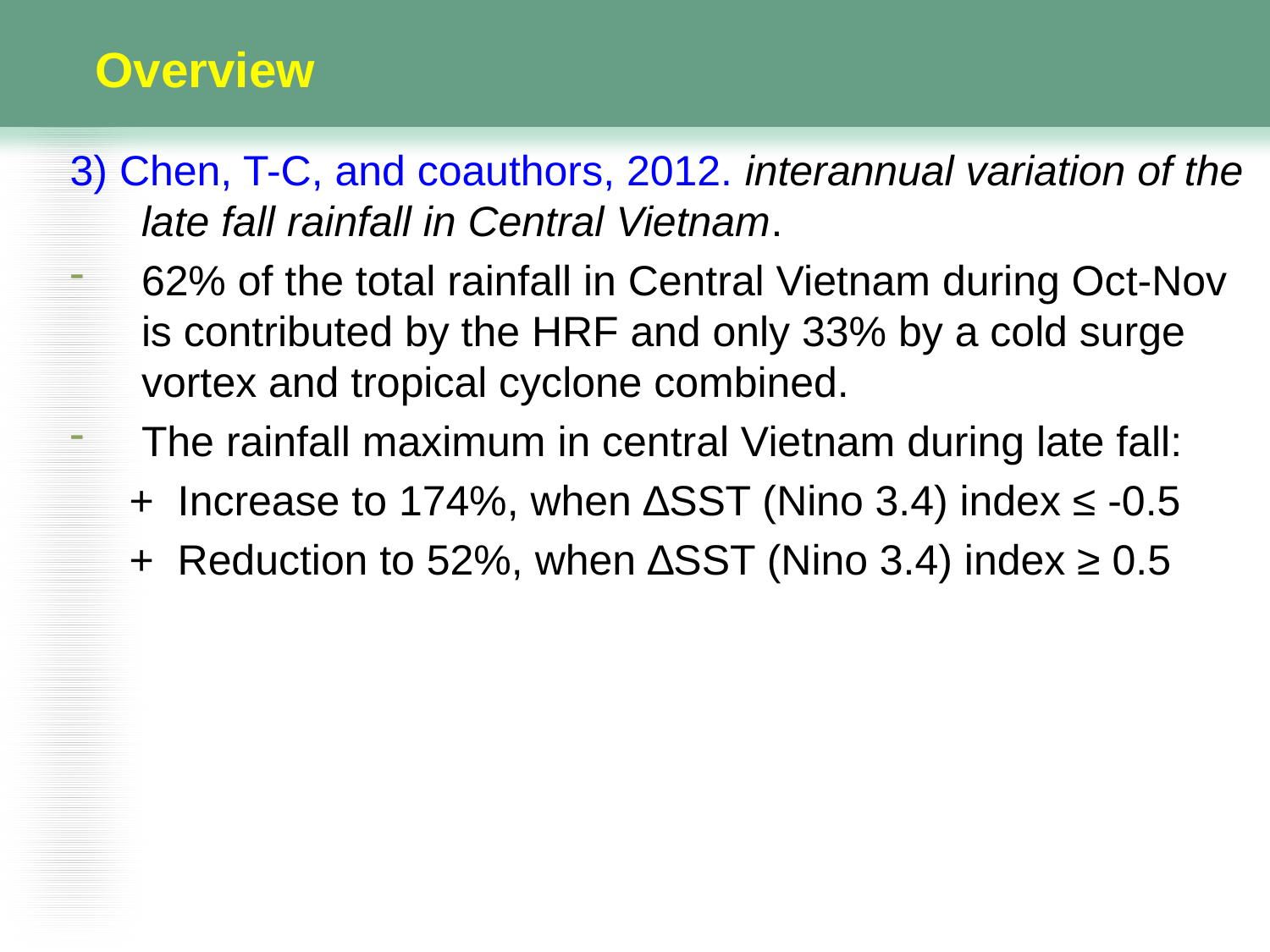

Overview
3) Chen, T-C, and coauthors, 2012. interannual variation of the late fall rainfall in Central Vietnam.
62% of the total rainfall in Central Vietnam during Oct-Nov is contributed by the HRF and only 33% by a cold surge vortex and tropical cyclone combined.
The rainfall maximum in central Vietnam during late fall:
     +  Increase to 174%, when ∆SST (Nino 3.4) index ≤ -0.5
     +  Reduction to 52%, when ∆SST (Nino 3.4) index ≥ 0.5